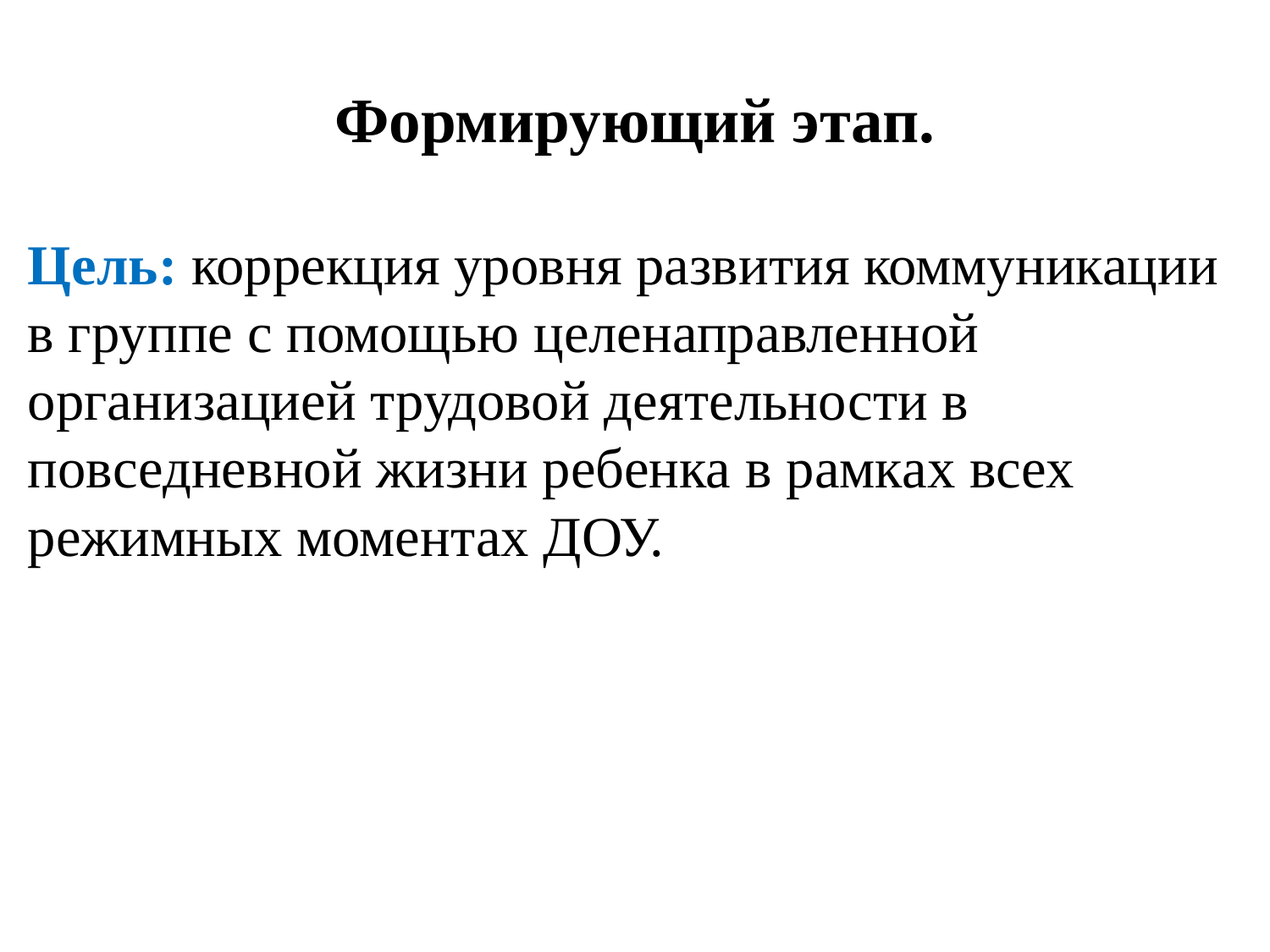

# Формирующий этап.
Цель: коррекция уровня развития коммуникации в группе с помощью целенаправленной организацией трудовой деятельности в повседневной жизни ребенка в рамках всех режимных моментах ДОУ.